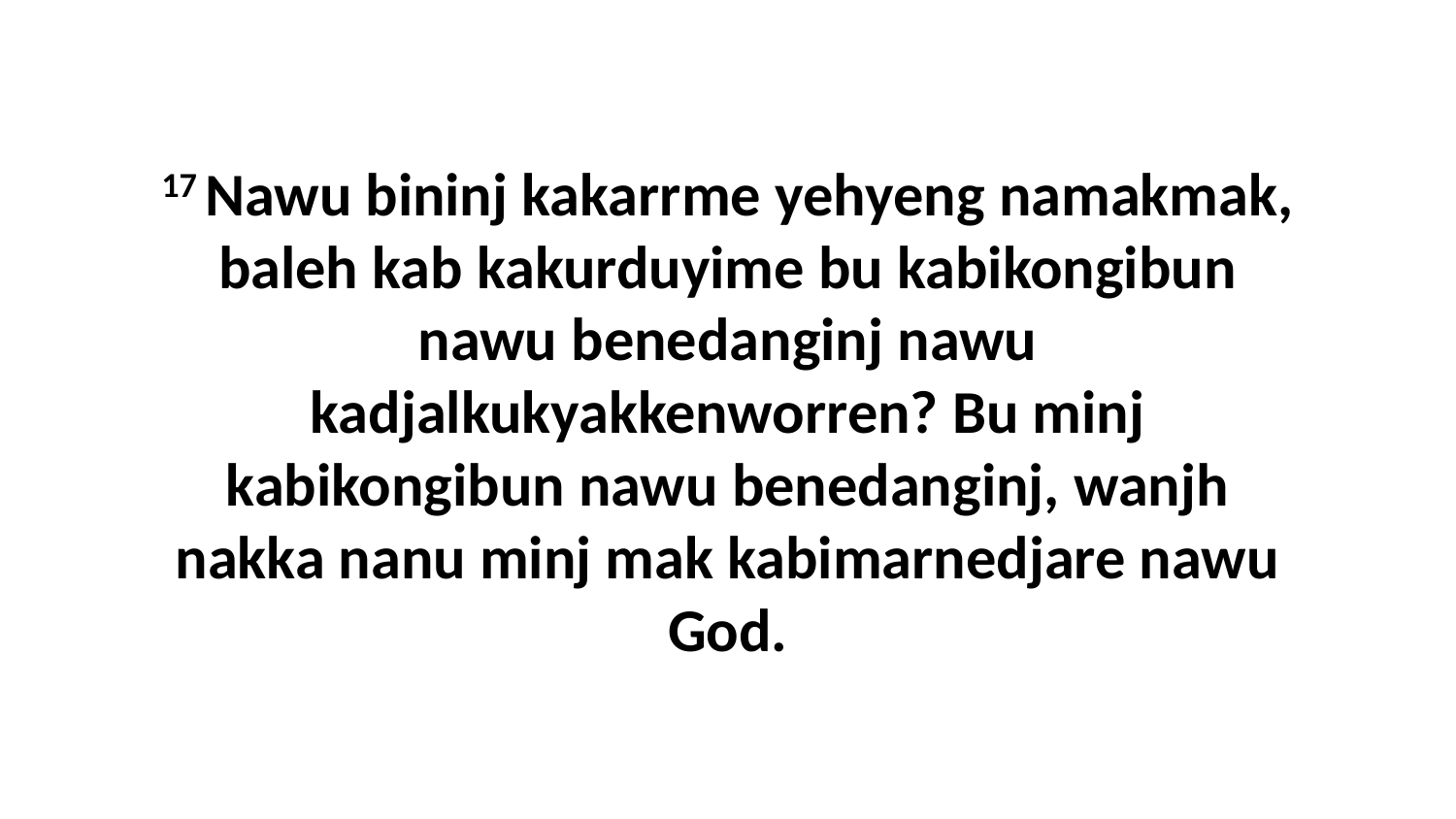

17 Nawu bininj kakarrme yehyeng namakmak, baleh kab kakurduyime bu kabikongibun nawu benedanginj nawu kadjalkukyakkenworren? Bu minj kabikongibun nawu benedanginj, wanjh nakka nanu minj mak kabimarnedjare nawu God.